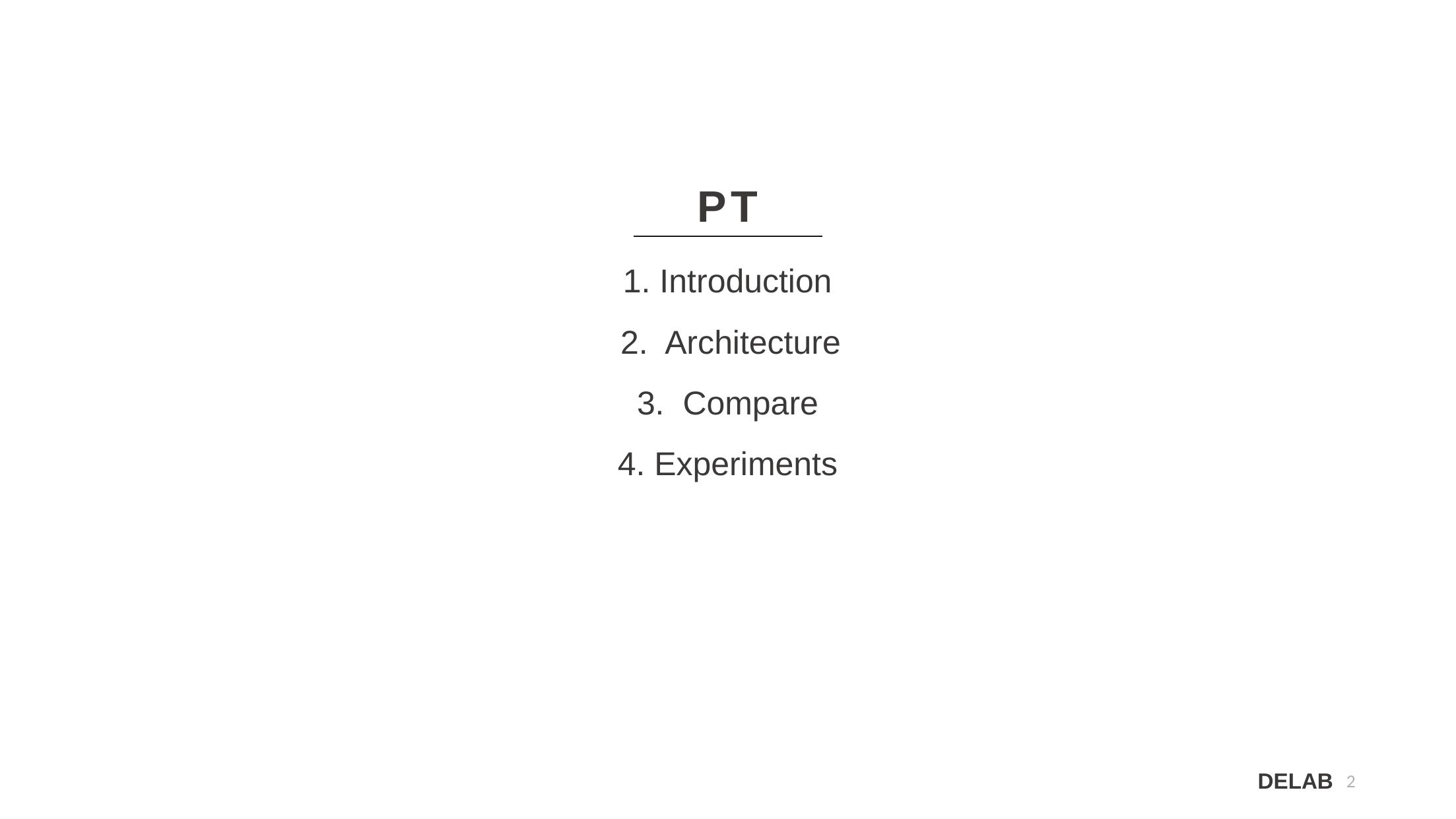

PT
1. Introduction
2.  Architecture
3.  Compare
4. Experiments
2
DELAB